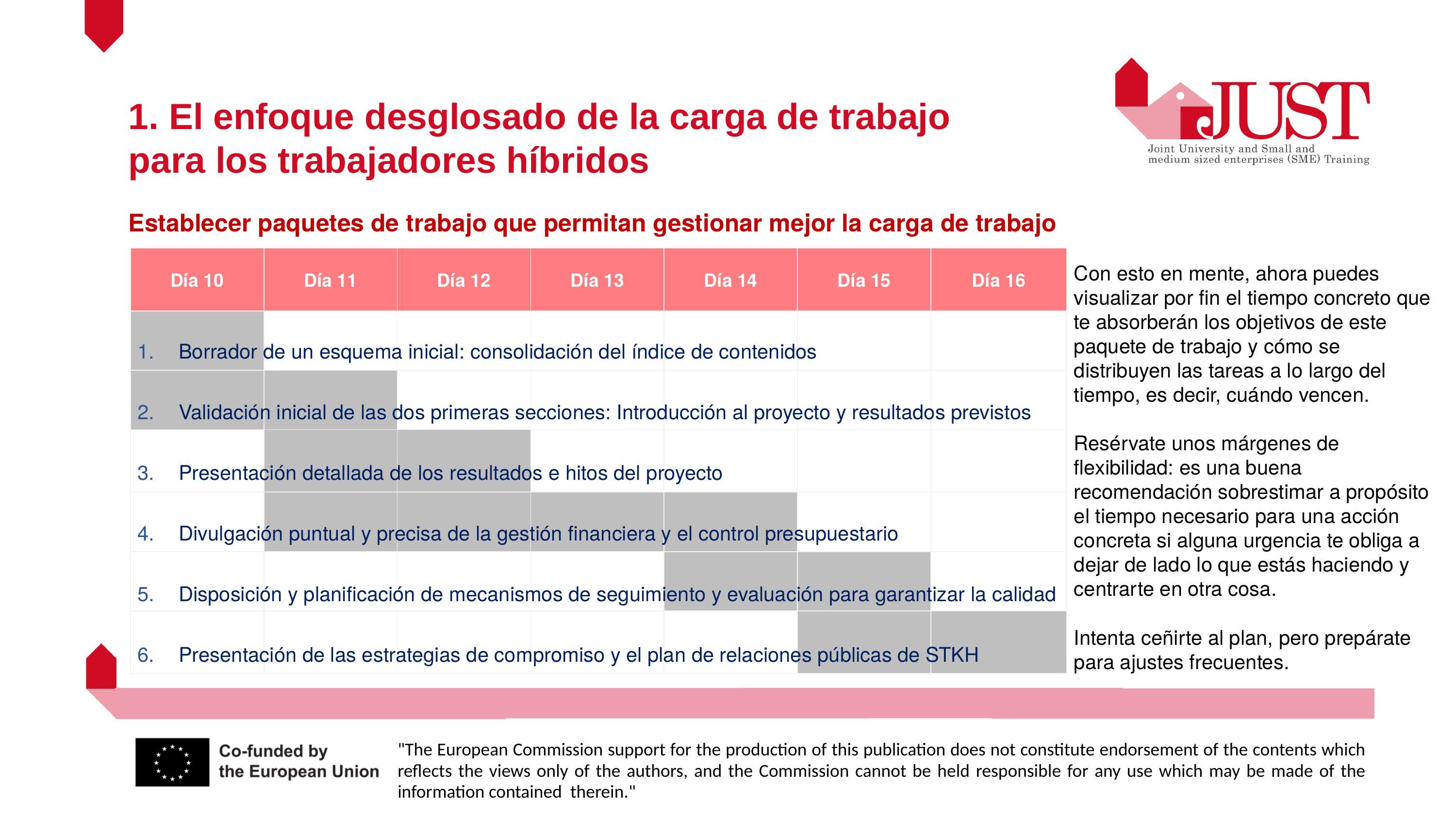

1. El enfoque desglosado de la carga de trabajo para los trabajadores híbridos
Establecer paquetes de trabajo que permitan gestionar mejor la carga de trabajo
| Día 10 | Día 11 | Día 12 | Día 13 | Día 14 | Día 15 | Día 16 |
| --- | --- | --- | --- | --- | --- | --- |
|  |  |  |  |  |  |  |
|  |  |  |  |  |  |  |
|  |  |  |  |  |  |  |
|  |  |  |  |  |  |  |
|  |  |  |  |  |  |  |
|  |  |  |  |  |  |  |
Con esto en mente, ahora puedes visualizar por fin el tiempo concreto que te absorberán los objetivos de este paquete de trabajo y cómo se distribuyen las tareas a lo largo del tiempo, es decir, cuándo vencen.

Resérvate unos márgenes de flexibilidad: es una buena recomendación sobrestimar a propósito el tiempo necesario para una acción concreta si alguna urgencia te obliga a dejar de lado lo que estás haciendo y centrarte en otra cosa.

Intenta ceñirte al plan, pero prepárate para ajustes frecuentes.
Borrador de un esquema inicial: consolidación del índice de contenidos
Validación inicial de las dos primeras secciones: Introducción al proyecto y resultados previstos
Presentación detallada de los resultados e hitos del proyecto
Divulgación puntual y precisa de la gestión financiera y el control presupuestario
Disposición y planificación de mecanismos de seguimiento y evaluación para garantizar la calidad
Presentación de las estrategias de compromiso y el plan de relaciones públicas de STKH